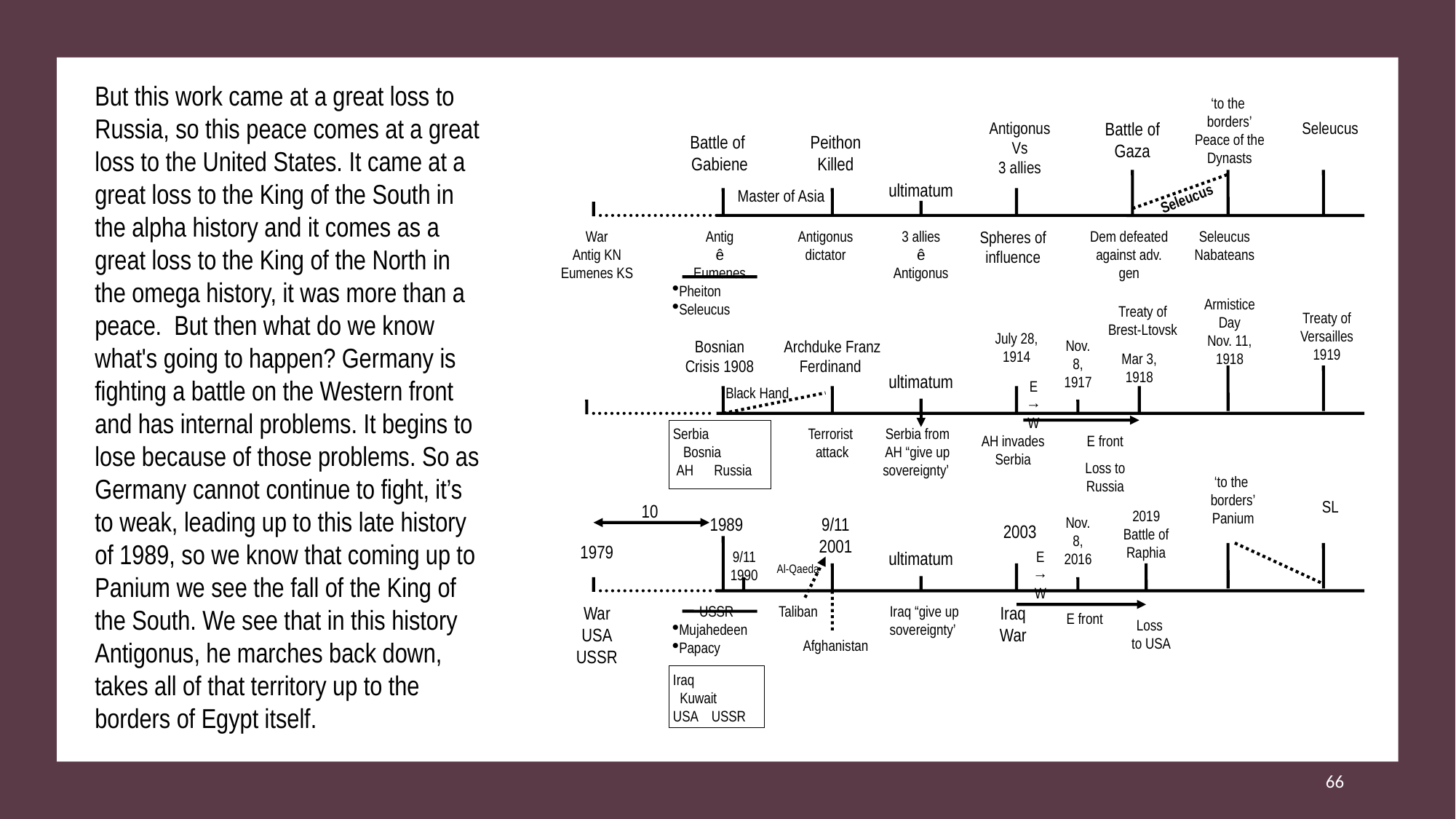

But this work came at a great loss to Russia, so this peace comes at a great loss to the United States. It came at a great loss to the King of the South in the alpha history and it comes as a great loss to the King of the North in the omega history, it was more than a peace.  But then what do we know what's going to happen? Germany is fighting a battle on the Western front and has internal problems. It begins to lose because of those problems. So as Germany cannot continue to fight, it’s to weak, leading up to this late history of 1989, so we know that coming up to Panium we see the fall of the King of the South. We see that in this history Antigonus, he marches back down, takes all of that territory up to the borders of Egypt itself.
‘to the
borders’
Peace of the Dynasts
Antigonus
Vs
3 allies
Battle of Gaza
Seleucus
Battle of
Gabiene
Peithon
Killed

ultimatum

Master of Asia
Seleucus

War
Antig KN
Eumenes KS
Antig
ê
Eumenes
Pheiton
Seleucus
Antigonus
dictator
3 allies
ê
Antigonus
Spheres of
influence
Dem defeated against adv. gen
Seleucus
Nabateans

Armistice Day
Nov. 11, 1918
Treaty of Brest-Ltovsk
Treaty of Versailles
1919
July 28, 1914
Bosnian Crisis 1908
Archduke Franz Ferdinand
Nov. 8, 1917
Mar 3, 1918

ultimatum

E
→
W
Black Hand

Serbia
   Bosnia
 AH      Russia

Terrorist
attack
Serbia from
AH “give up sovereignty’

AH invades Serbia
E front
Loss to Russia
‘to the
borders’
Panium
SL
10
2019
Battle of Raphia
1989
9/11
2001
Nov. 8, 2016
2003

1979

9/11
1990
ultimatum
E
→
W

Al-Qaeda

War
USA
USSR
USSR
Mujahedeen
Papacy
Taliban
Iraq “give up sovereignty’
Iraq
War

E front

Loss
to USA
Afghanistan
Iraq
  Kuwait
USA    USSR
66